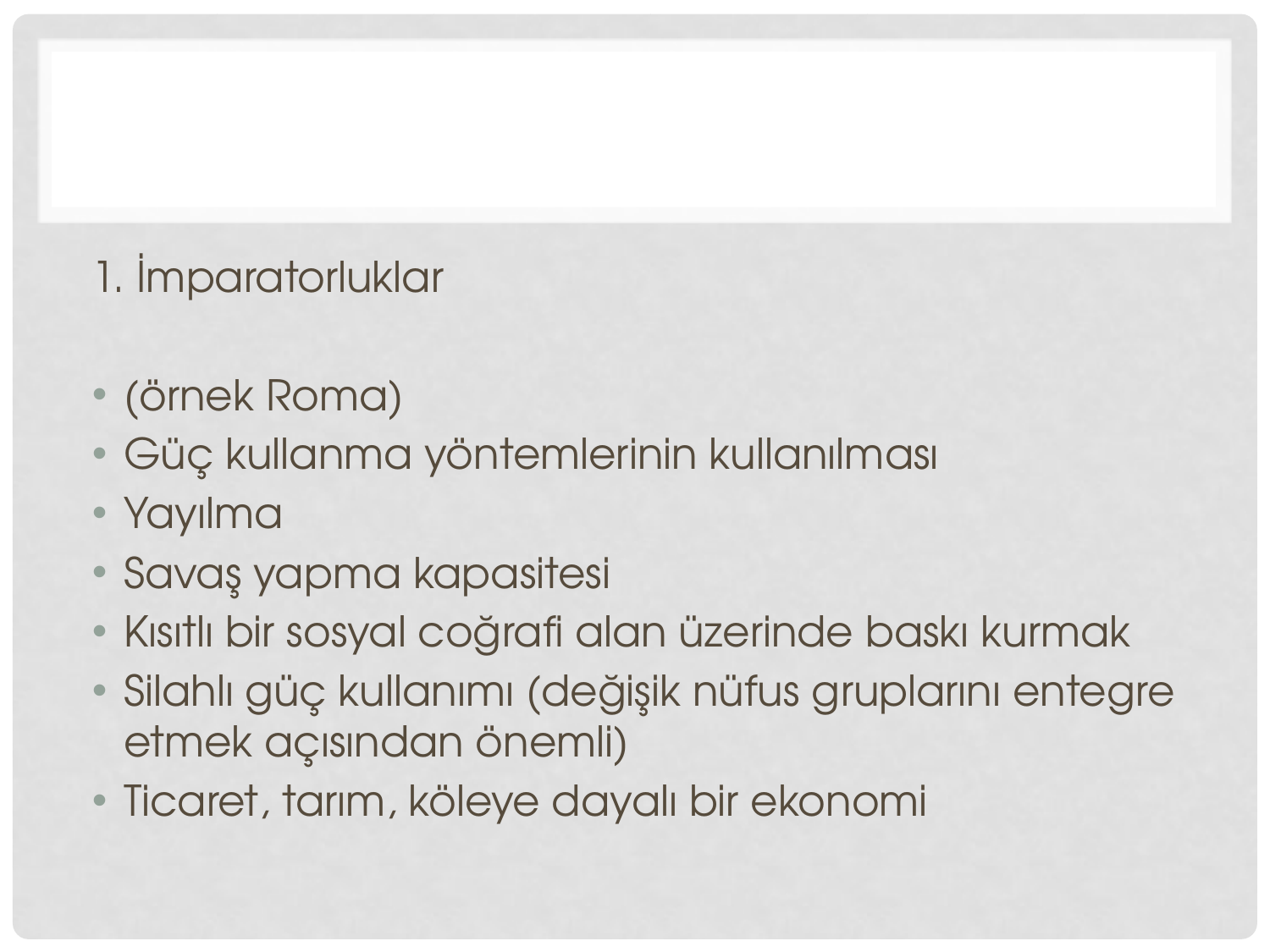

#
1. İmparatorluklar

(örnek Roma)
Güç kullanma yöntemlerinin kullanılması
Yayılma
Savaş yapma kapasitesi
Kısıtlı bir sosyal coğrafi alan üzerinde baskı kurmak
Silahlı güç kullanımı (değişik nüfus gruplarını entegre etmek açısından önemli)
Ticaret, tarım, köleye dayalı bir ekonomi